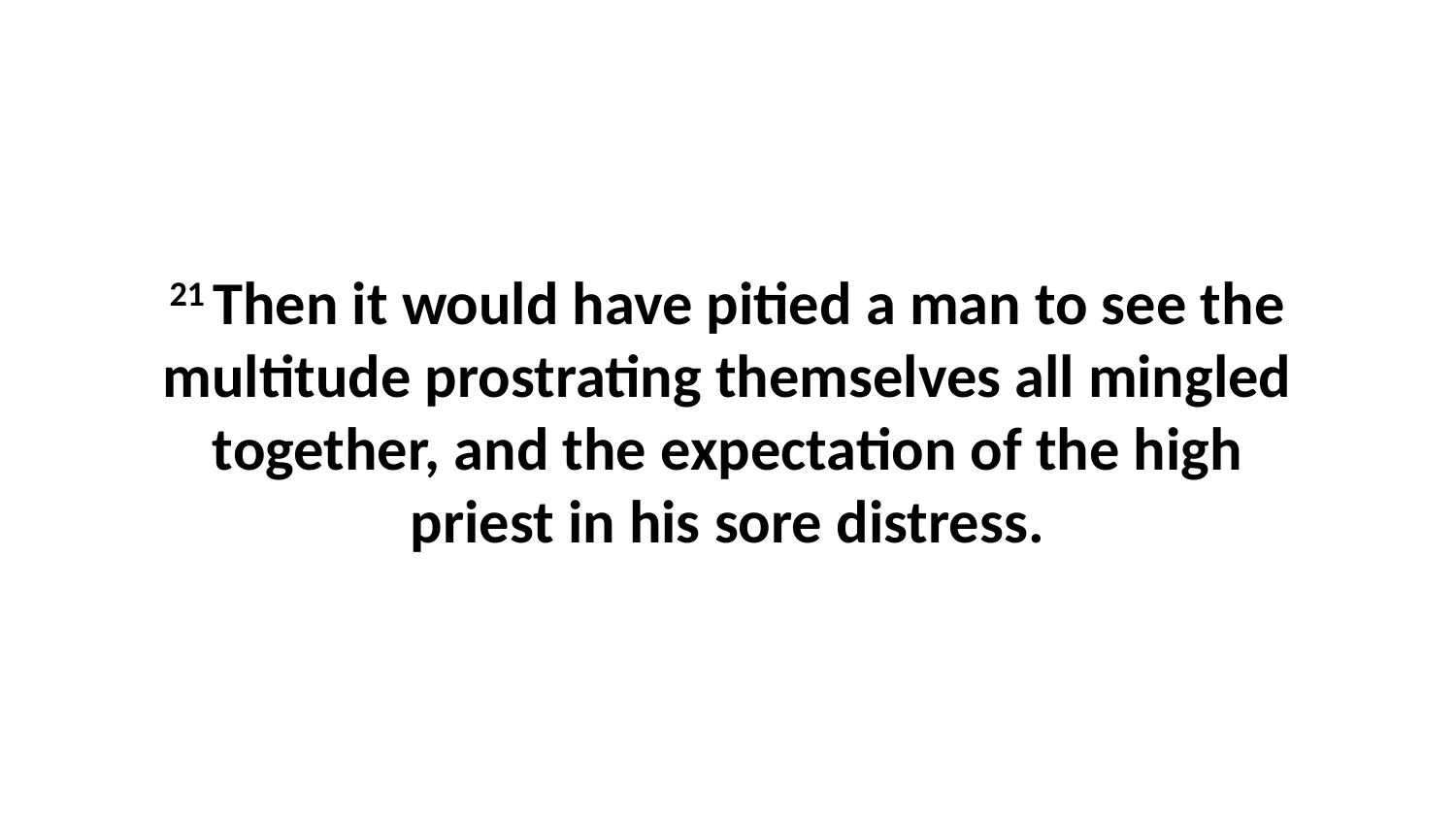

21 Then it would have pitied a man to see the multitude prostrating themselves all mingled together, and the expectation of the high priest in his sore distress.